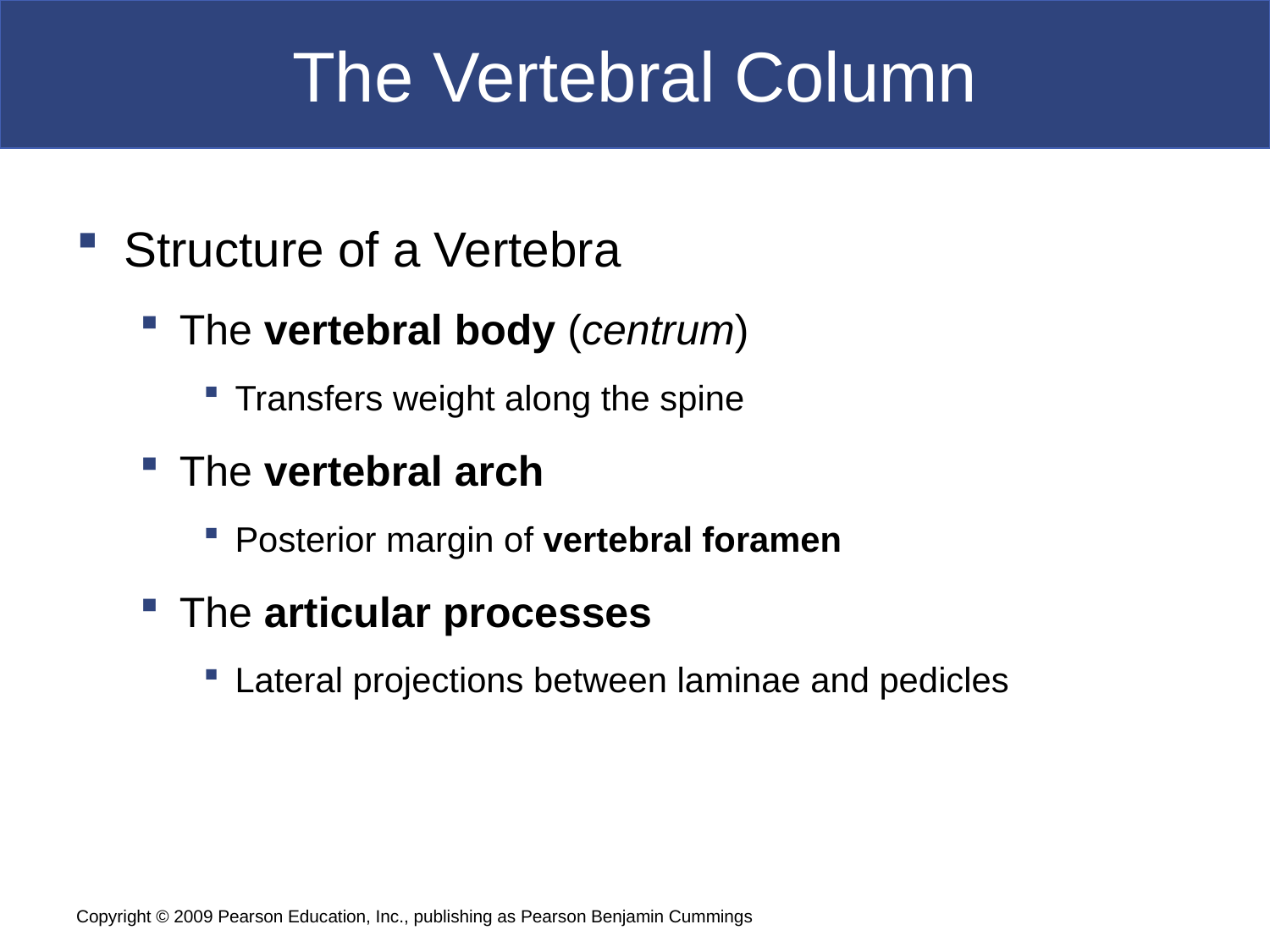

# The Vertebral Column
Structure of a Vertebra
The vertebral body (centrum)
Transfers weight along the spine
The vertebral arch
Posterior margin of vertebral foramen
The articular processes
Lateral projections between laminae and pedicles

Copyright © 2009 Pearson Education, Inc., publishing as Pearson Benjamin Cummings